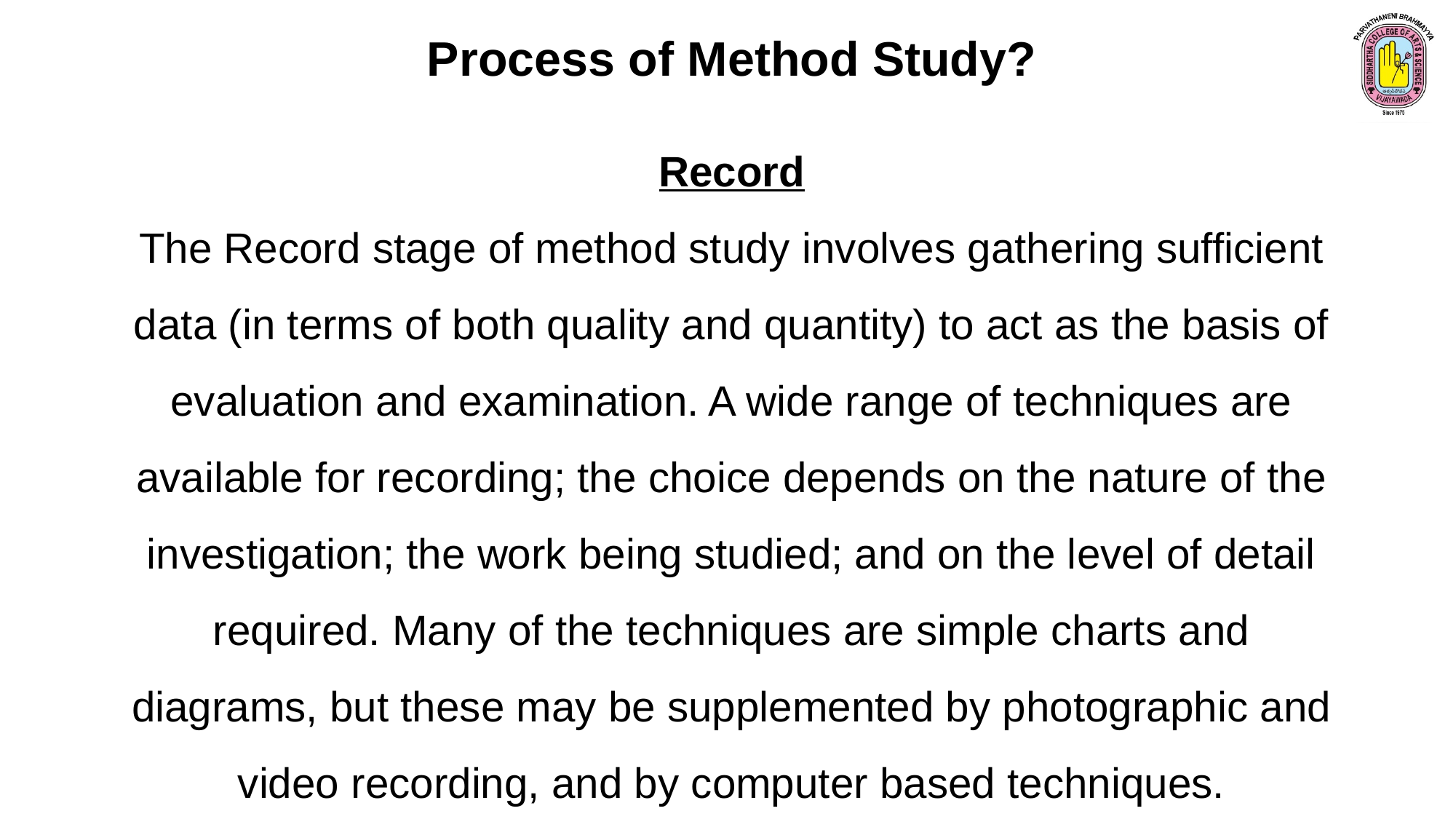

Process of Method Study?
Record
The Record stage of method study involves gathering sufficient data (in terms of both quality and quantity) to act as the basis of evaluation and examination. A wide range of techniques are available for recording; the choice depends on the nature of the investigation; the work being studied; and on the level of detail required. Many of the techniques are simple charts and diagrams, but these may be supplemented by photographic and video recording, and by computer based techniques.